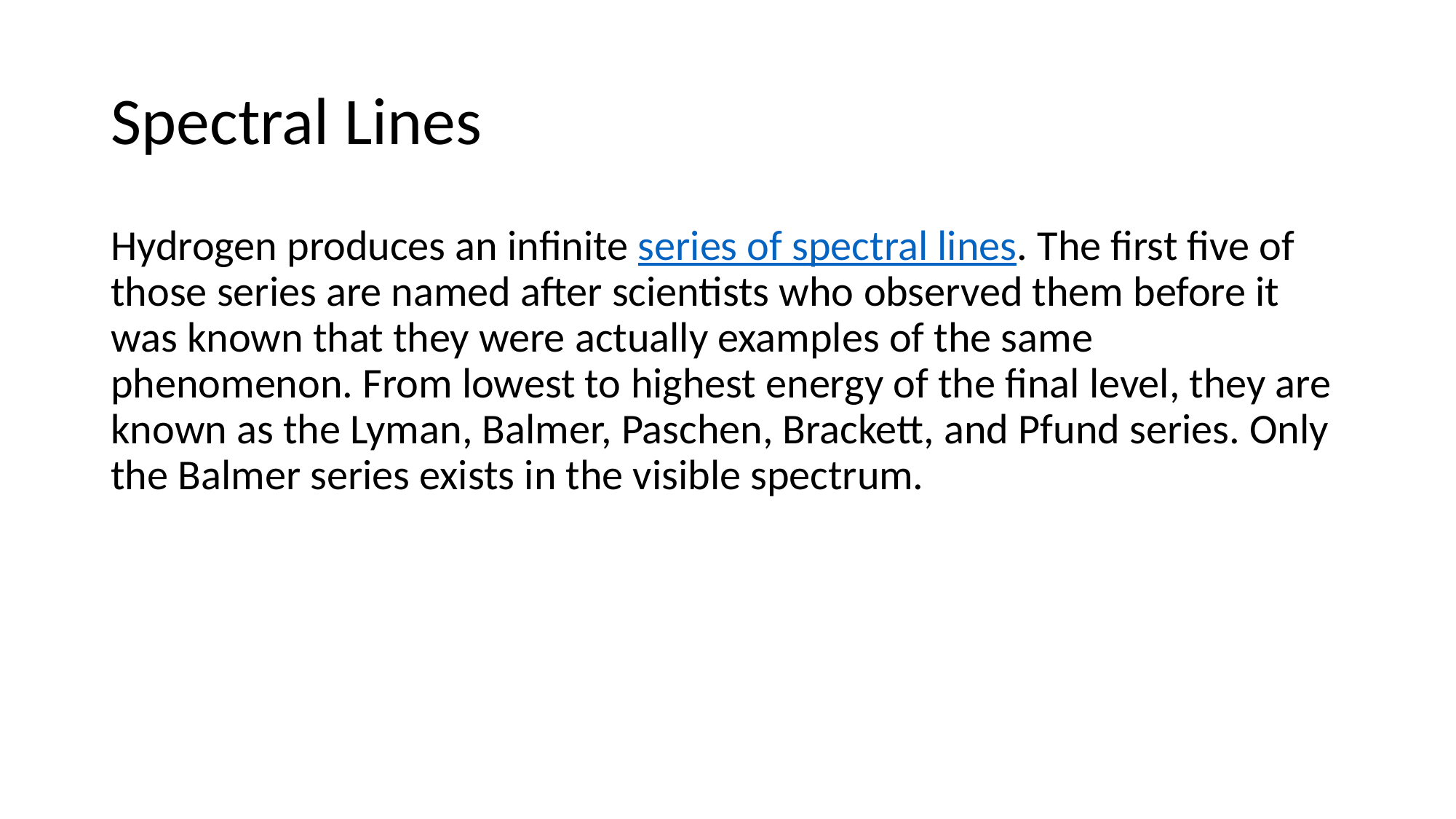

# Spectral Lines
Hydrogen produces an infinite series of spectral lines. The first five of those series are named after scientists who observed them before it was known that they were actually examples of the same phenomenon. From lowest to highest energy of the final level, they are known as the Lyman, Balmer, Paschen, Brackett, and Pfund series. Only the Balmer series exists in the visible spectrum.